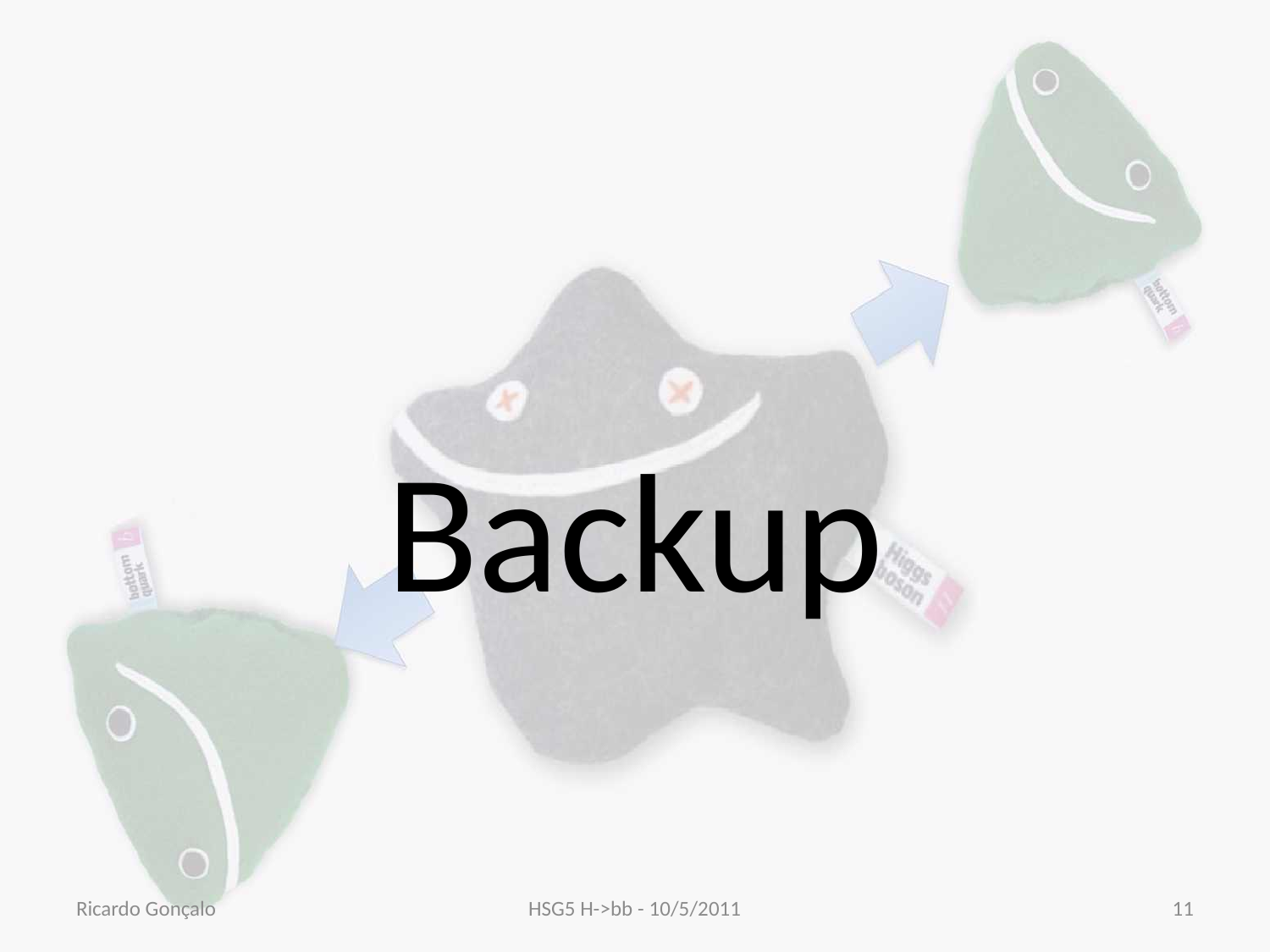

# Backup
Ricardo Gonçalo
HSG5 H->bb - 10/5/2011
11